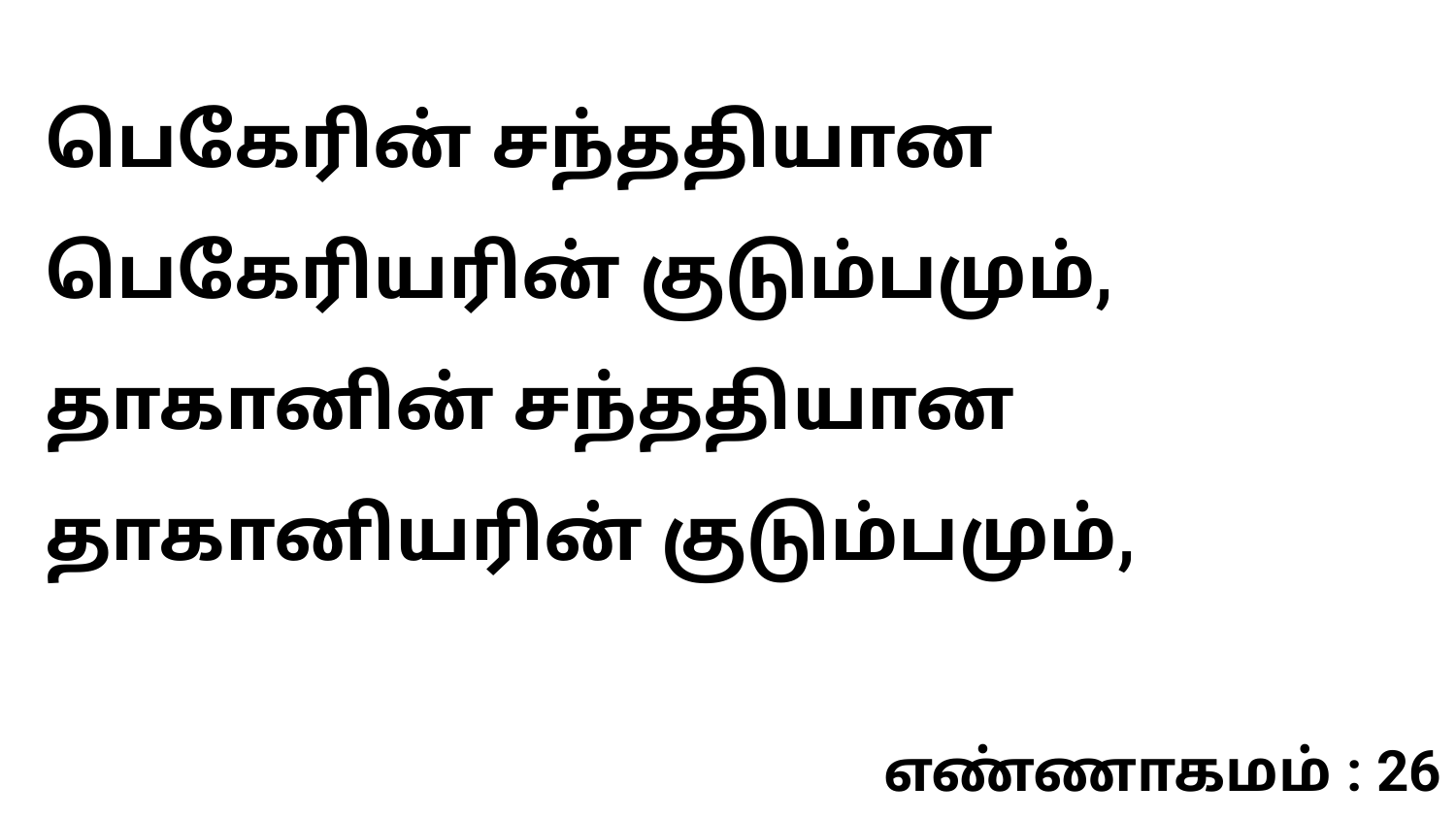

பெகேரின் சந்ததியான பெகேரியரின் குடும்பமும், தாகானின் சந்ததியான தாகானியரின் குடும்பமும்,
எண்ணாகமம் : 26